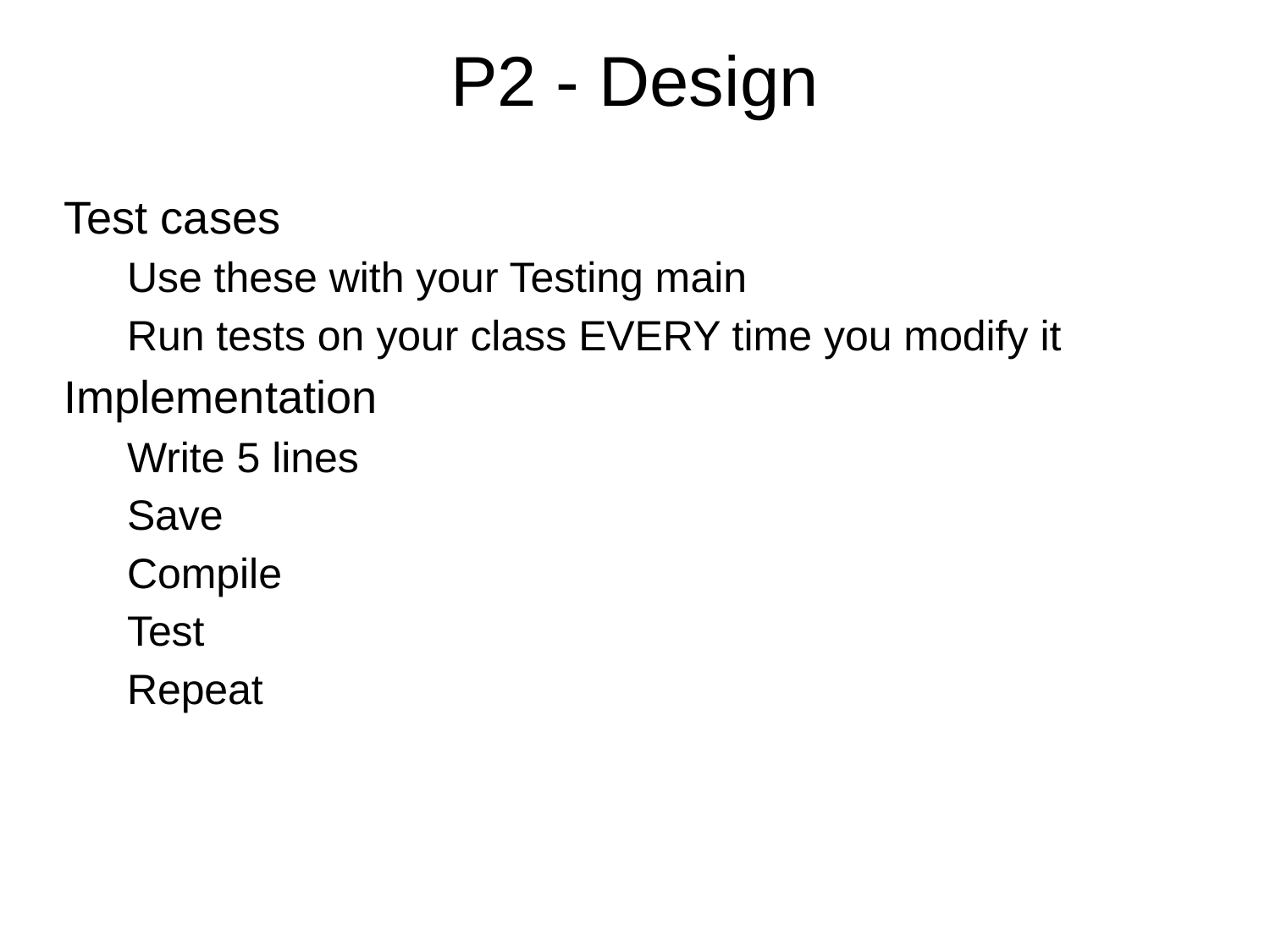

# P2 - Design
Test cases
Use these with your Testing main
Run tests on your class EVERY time you modify it
Implementation
Write 5 lines
Save
Compile
Test
Repeat